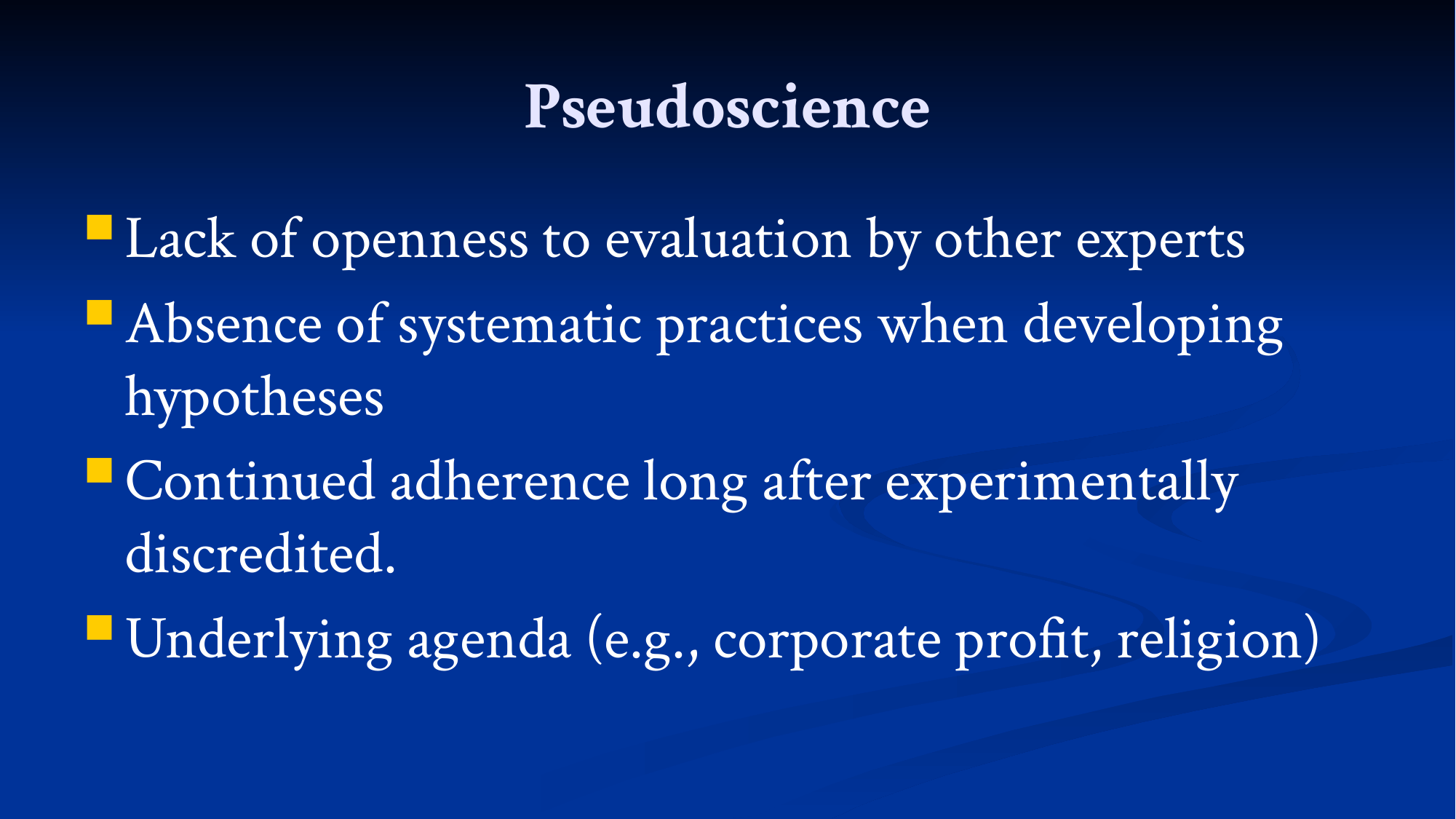

# Pseudoscience
Lack of openness to evaluation by other experts
Absence of systematic practices when developing hypotheses
Continued adherence long after experimentally discredited.
Underlying agenda (e.g., corporate profit, religion)